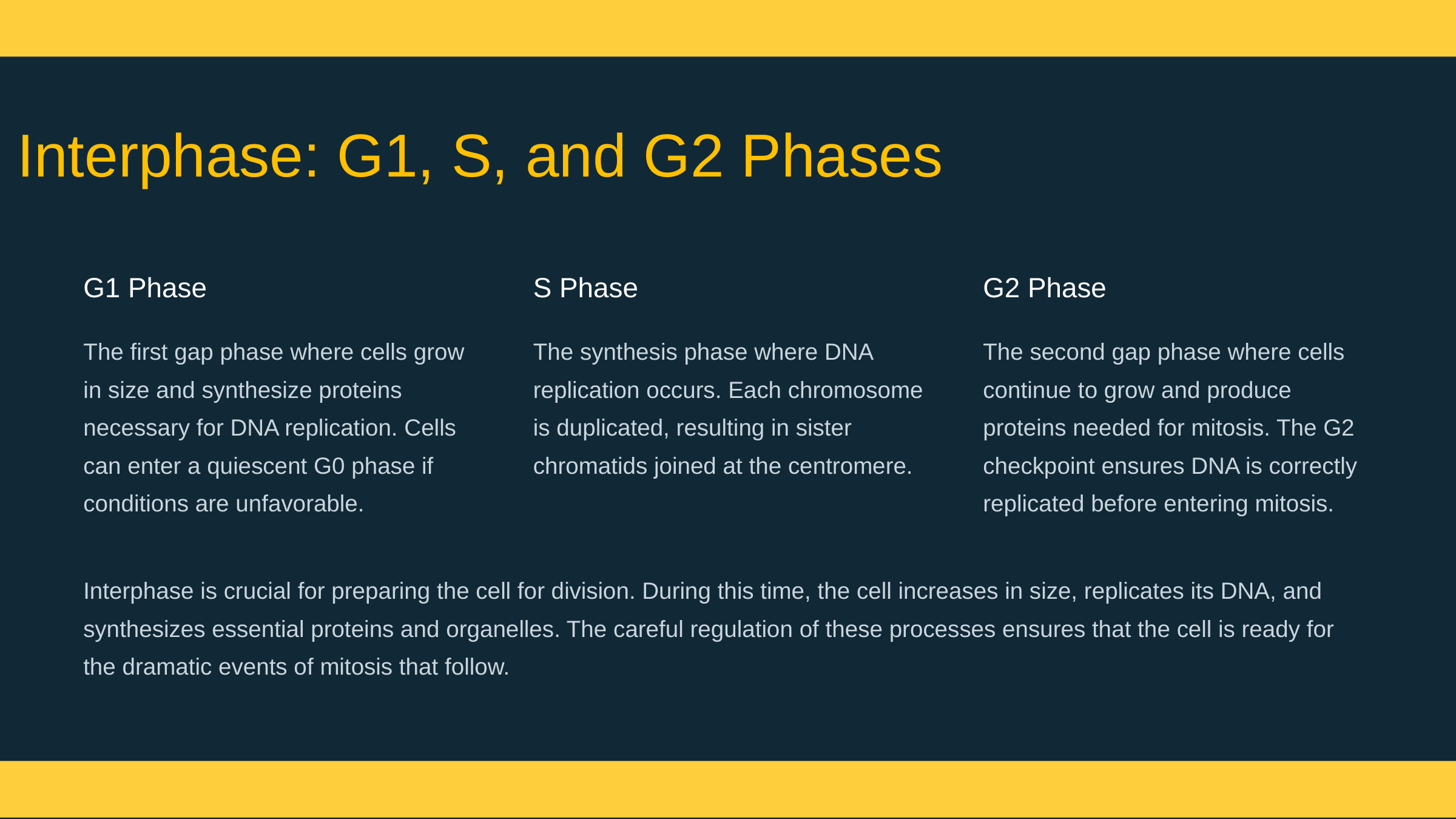

Interphase: G1, S, and G2 Phases
G1 Phase
S Phase
G2 Phase
The first gap phase where cells grow in size and synthesize proteins necessary for DNA replication. Cells can enter a quiescent G0 phase if conditions are unfavorable.
The synthesis phase where DNA replication occurs. Each chromosome is duplicated, resulting in sister chromatids joined at the centromere.
The second gap phase where cells continue to grow and produce proteins needed for mitosis. The G2 checkpoint ensures DNA is correctly replicated before entering mitosis.
Interphase is crucial for preparing the cell for division. During this time, the cell increases in size, replicates its DNA, and synthesizes essential proteins and organelles. The careful regulation of these processes ensures that the cell is ready for the dramatic events of mitosis that follow.